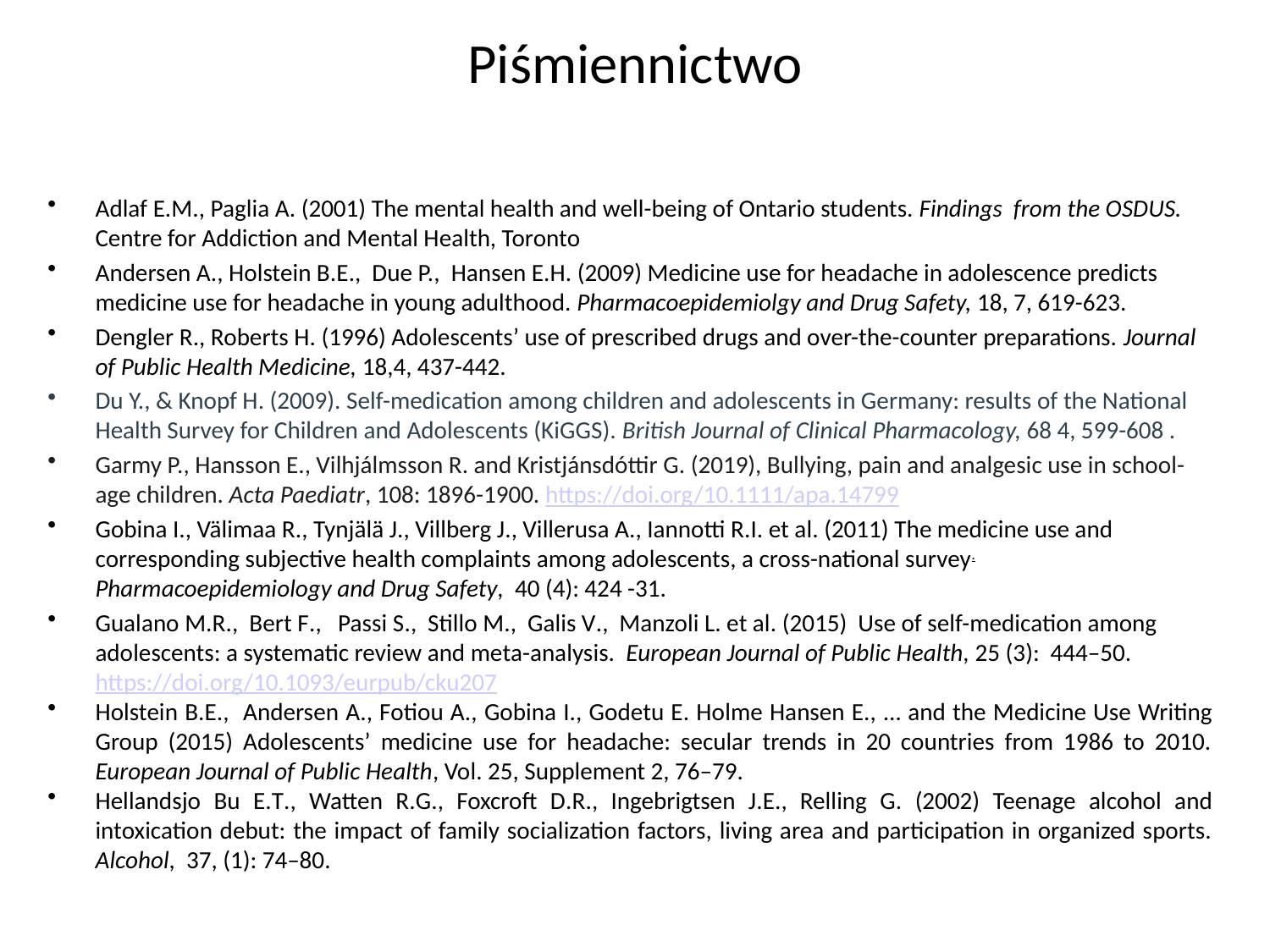

# Piśmiennictwo
Adlaf E.M., Paglia A. (2001) The mental health and well-being of Ontario students. Findings  from the OSDUS. Centre for Addiction and Mental Health, Toronto
Andersen A., Holstein B.E.,  Due P.,  Hansen E.H. (2009) Medicine use for headache in adolescence predicts medicine use for headache in young adulthood. Pharmacoepidemiolgy and Drug Safety, 18, 7, 619-623.
Dengler R., Roberts H. (1996) Adolescents’ use of prescribed drugs and over-the-counter preparations. Journal of Public Health Medicine, 18,4, 437-442.
Du Y., & Knopf H. (2009). Self-medication among children and adolescents in Germany: results of the National Health Survey for Children and Adolescents (KiGGS). British Journal of Clinical Pharmacology, 68 4, 599-608 .
Garmy P., Hansson E., Vilhjálmsson R. and Kristjánsdóttir G. (2019), Bullying, pain and analgesic use in school-age children. Acta Paediatr, 108: 1896-1900. https://doi.org/10.1111/apa.14799
Gobina I., Välimaa R., Tynjälä J., Villberg J., Villerusa A., Iannotti R.I. et al. (2011) The medicine use and corresponding subjective health complaints among adolescents, a cross-national survey.  Pharmacoepidemiology and Drug Safety,  40 (4): 424 -31.
Gualano M.R.,  Bert F.,   Passi S.,  Stillo M.,  Galis V.,  Manzoli L. et al. (2015)  Use of self-medication among adolescents: a systematic review and meta-analysis.  European Journal of Public Health, 25 (3):  444–50.  https://doi.org/10.1093/eurpub/cku207
Holstein B.E.,  Andersen A., Fotiou A., Gobina I., Godetu E. Holme Hansen E., … and the Medicine Use Writing Group (2015) Adolescents’ medicine use for headache: secular trends in 20 countries from 1986 to 2010. European Journal of Public Health, Vol. 25, Supplement 2, 76–79.
Hellandsjo Bu E.T., Watten R.G., Foxcroft D.R., Ingebrigtsen J.E., Relling G. (2002) Teenage alcohol and intoxication debut: the impact of family socialization factors, living area and participation in organized sports. Alcohol,  37, (1): 74–80.